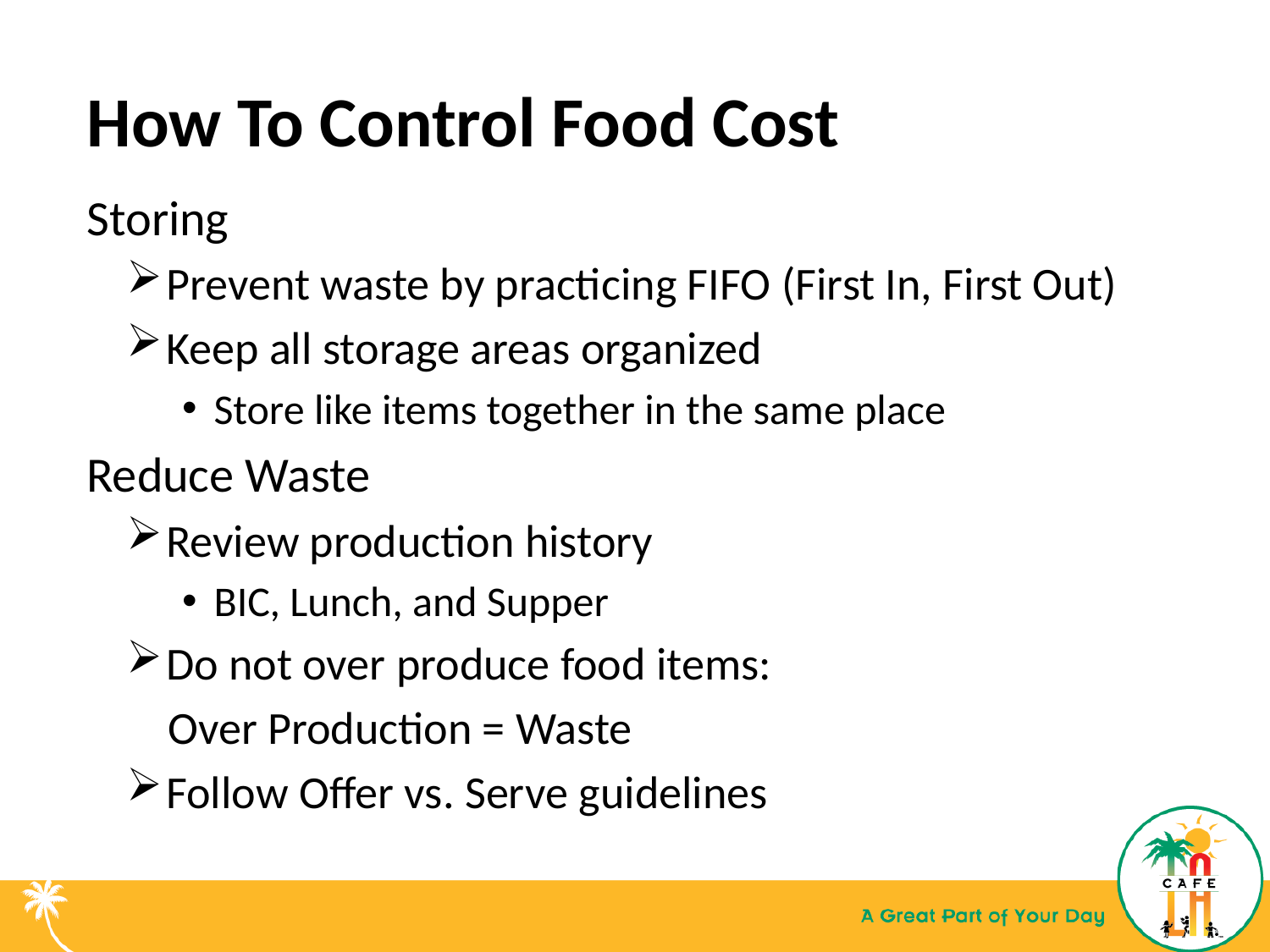

# How To Control Food Cost
Storing
Prevent waste by practicing FIFO (First In, First Out)
Keep all storage areas organized
Store like items together in the same place
Reduce Waste
Review production history
BIC, Lunch, and Supper
Do not over produce food items:
    Over Production = Waste
Follow Offer vs. Serve guidelines